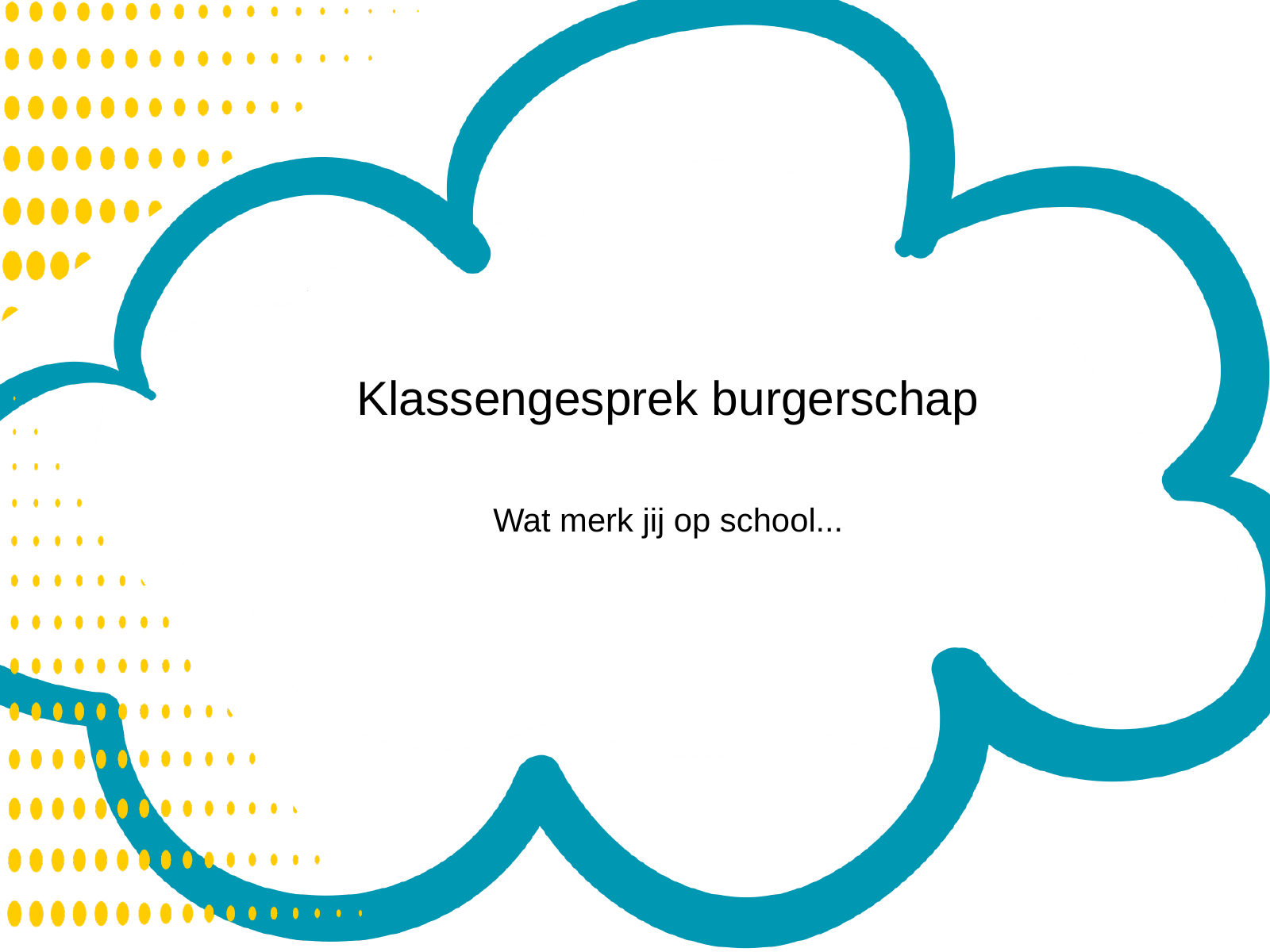

Klassengesprek burgerschap

Wat merk jij op school...